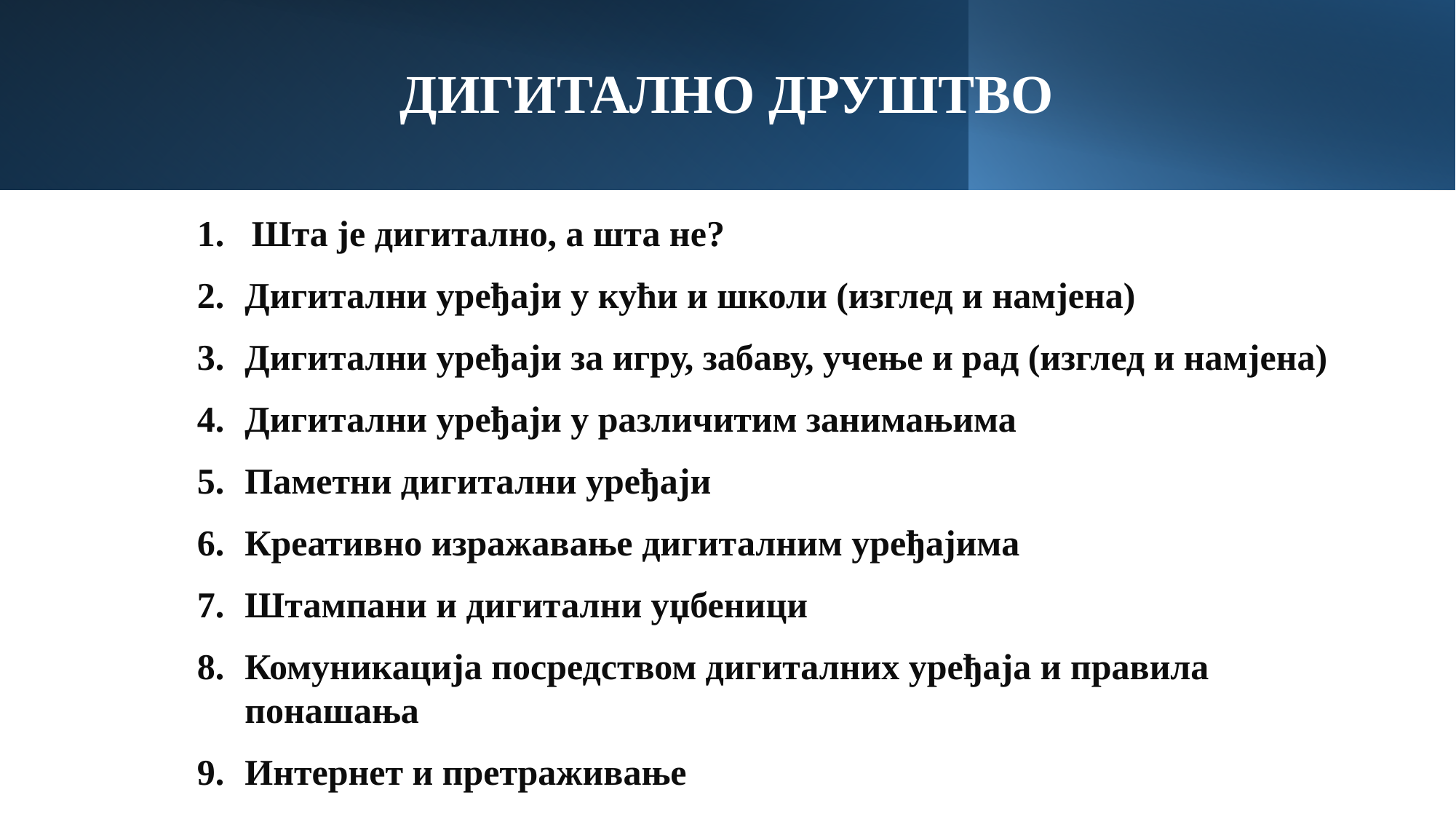

ДИГИТАЛНО ДРУШТВО
Шта је дигитално, а шта не?
Дигитални уређаји у кући и школи (изглед и намјена)
Дигитални уређаји за игру, забаву, учење и рад (изглед и намјена)
Дигитални уређаји у различитим занимањима
Паметни дигитални уређаји
Креативно изражавање дигиталним уређајима
Штампани и дигитални уџбеници
Комуникација посредством дигиталних уређаја и правила понашања
Интернет и претраживање